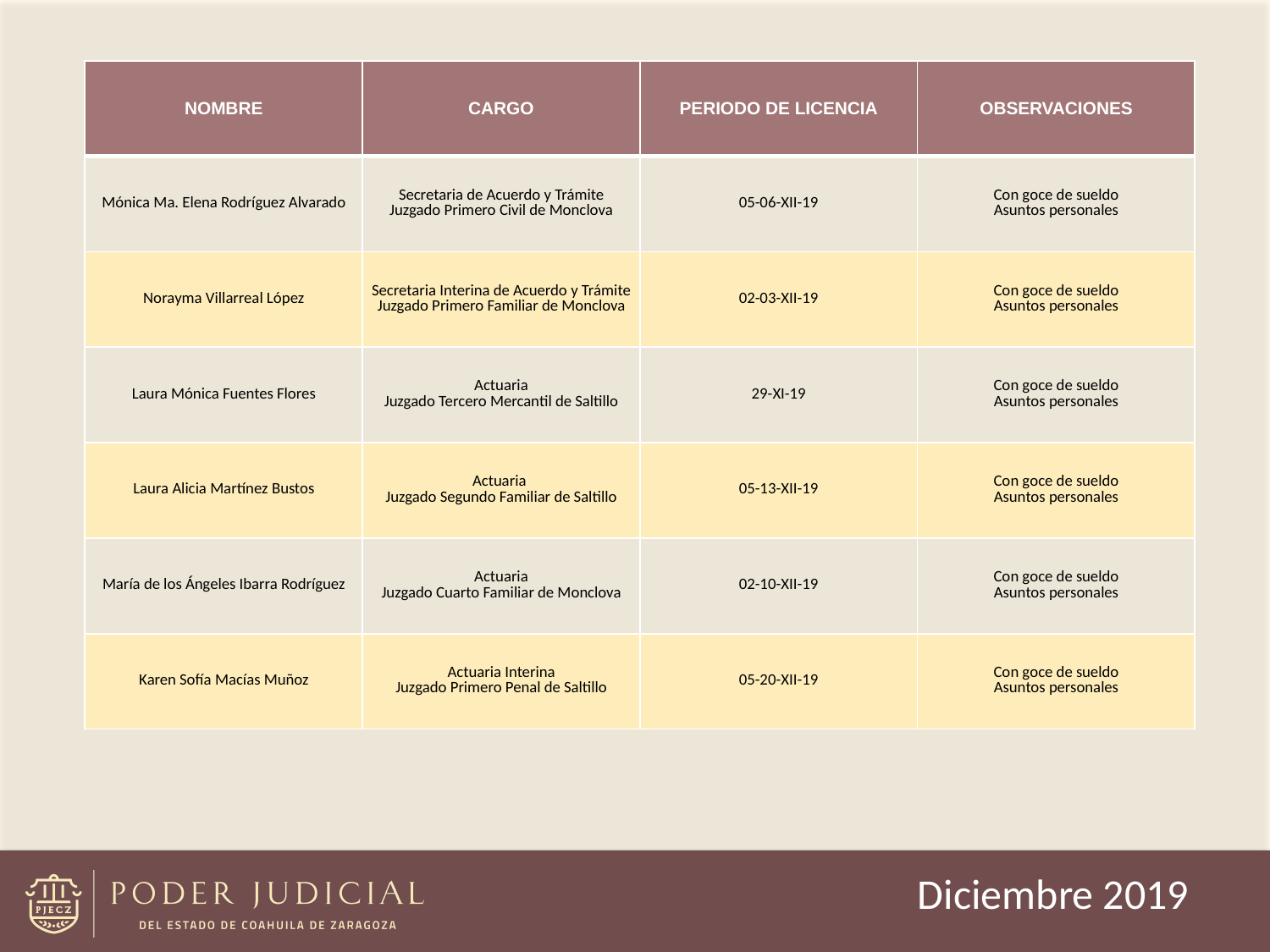

| NOMBRE | CARGO | PERIODO DE LICENCIA | OBSERVACIONES |
| --- | --- | --- | --- |
| Mónica Ma. Elena Rodríguez Alvarado | Secretaria de Acuerdo y Trámite Juzgado Primero Civil de Monclova | 05-06-XII-19 | Con goce de sueldo Asuntos personales |
| Norayma Villarreal López | Secretaria Interina de Acuerdo y Trámite Juzgado Primero Familiar de Monclova | 02-03-XII-19 | Con goce de sueldo Asuntos personales |
| Laura Mónica Fuentes Flores | Actuaria Juzgado Tercero Mercantil de Saltillo | 29-XI-19 | Con goce de sueldo Asuntos personales |
| Laura Alicia Martínez Bustos | Actuaria Juzgado Segundo Familiar de Saltillo | 05-13-XII-19 | Con goce de sueldo Asuntos personales |
| María de los Ángeles Ibarra Rodríguez | Actuaria Juzgado Cuarto Familiar de Monclova | 02-10-XII-19 | Con goce de sueldo Asuntos personales |
| Karen Sofía Macías Muñoz | Actuaria Interina Juzgado Primero Penal de Saltillo | 05-20-XII-19 | Con goce de sueldo Asuntos personales |
Diciembre 2019